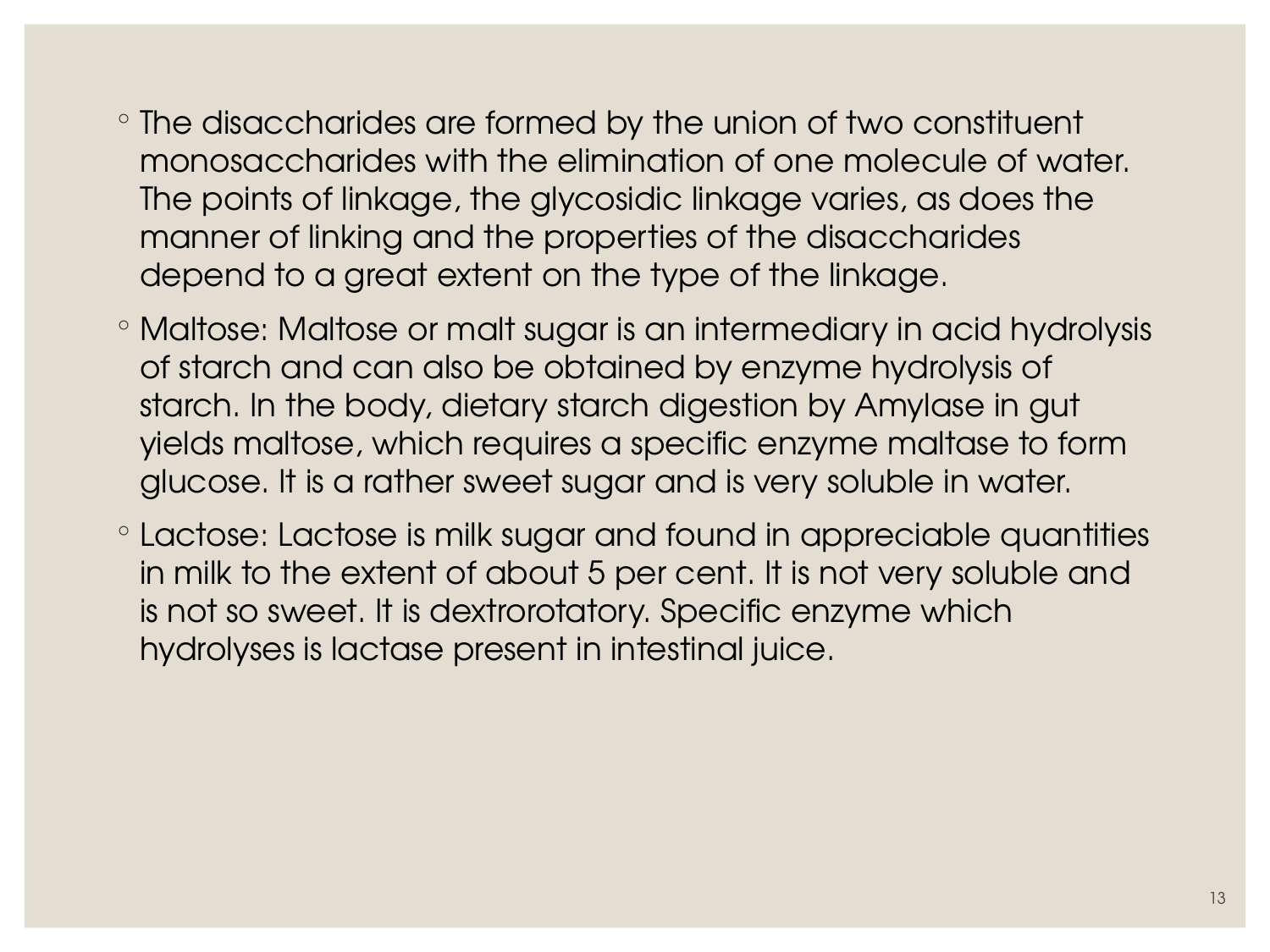

The disaccharides are formed by the union of two constituent monosaccharides with the elimination of one molecule of water. The points of linkage, the glycosidic linkage varies, as does the manner of linking and the properties of the disaccharides depend to a great extent on the type of the linkage.
Maltose: Maltose or malt sugar is an intermediary in acid hydrolysis of starch and can also be obtained by enzyme hydrolysis of starch. In the body, dietary starch digestion by Amylase in gut yields maltose, which requires a specific enzyme maltase to form glucose. It is a rather sweet sugar and is very soluble in water.
Lactose: Lactose is milk sugar and found in appreciable quantities in milk to the extent of about 5 per cent. It is not very soluble and is not so sweet. It is dextrorotatory. Specific enzyme which hydrolyses is lactase present in intestinal juice.
13